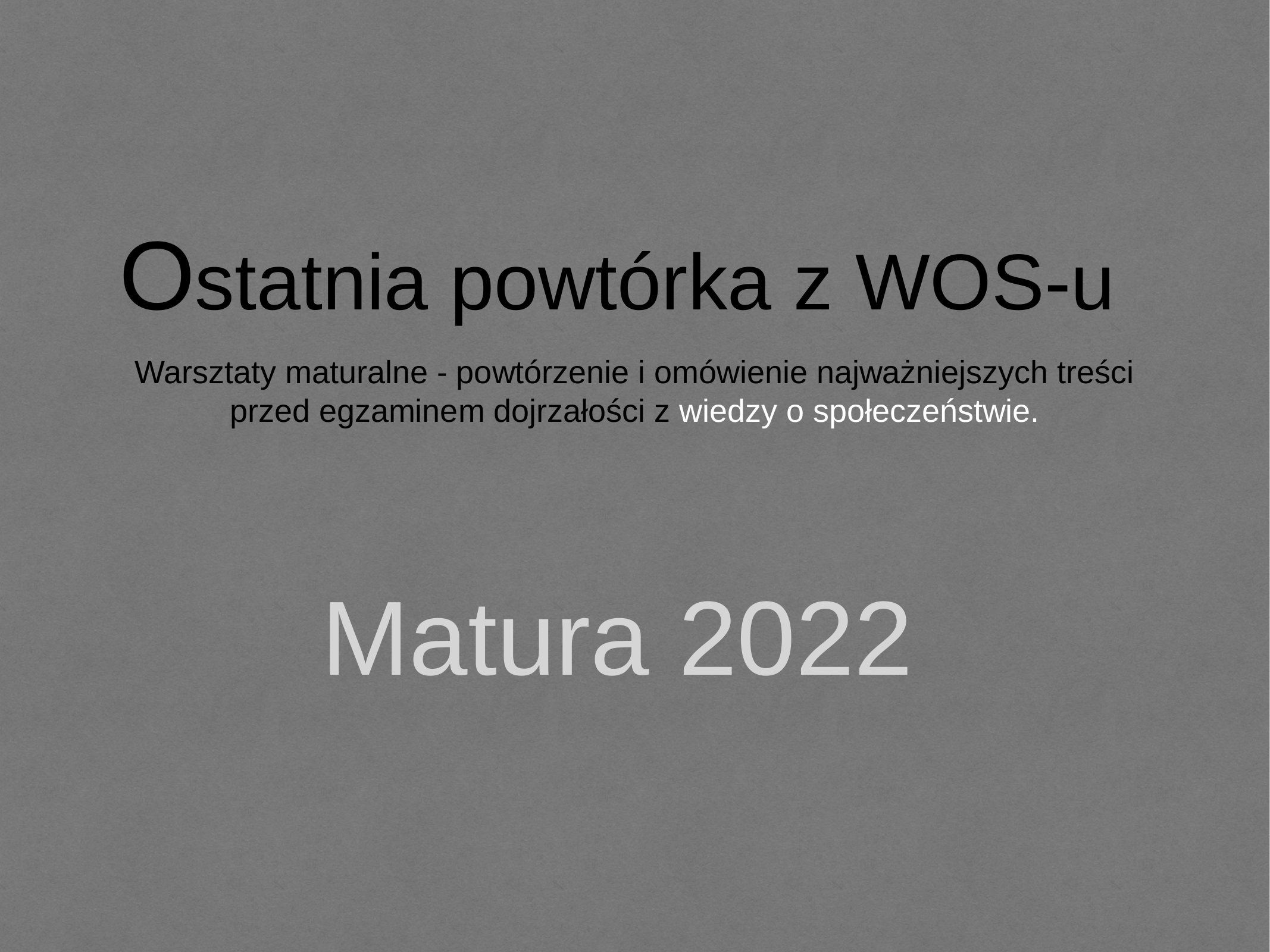

# Ostatnia powtórka z WOS-u
Warsztaty maturalne - powtórzenie i omówienie najważniejszych treści przed egzaminem dojrzałości z wiedzy o społeczeństwie.
Matura 2022